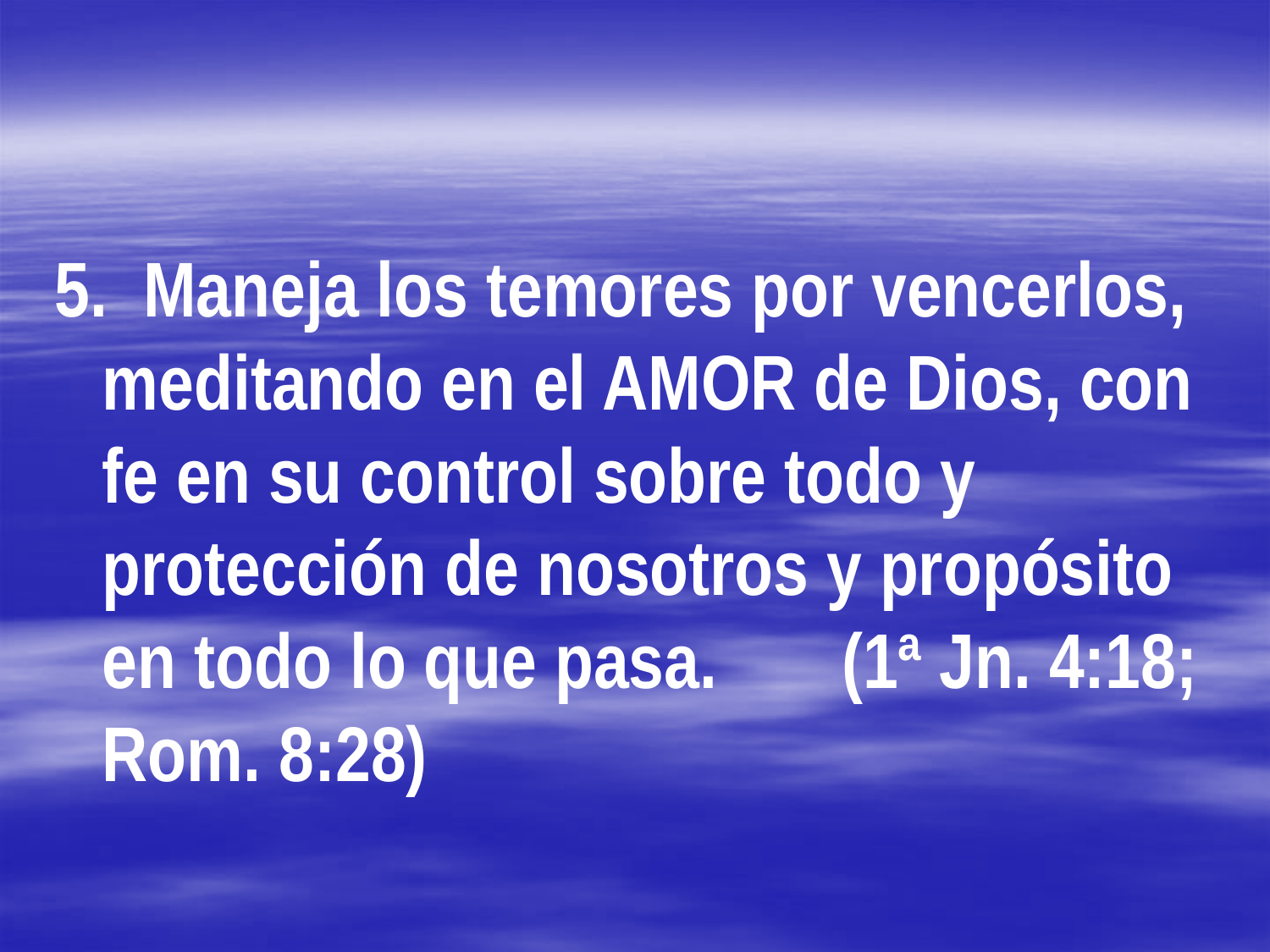

5.  Maneja los temores por vencerlos, meditando en el AMOR de Dios, con fe en su control sobre todo y protección de nosotros y propósito en todo lo que pasa.       (1ª Jn. 4:18; Rom. 8:28)